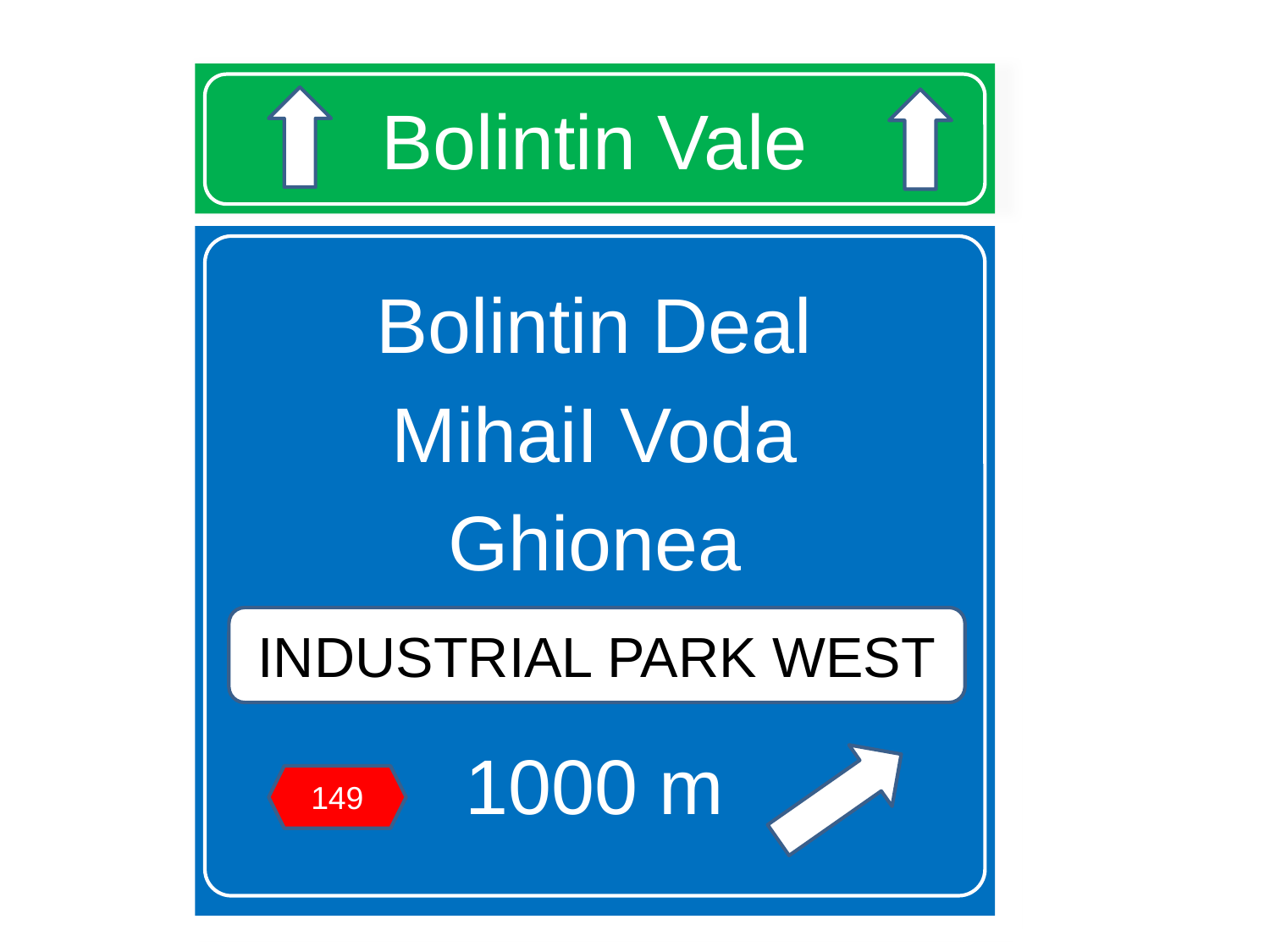

# Bolintin Vale

Bolintin Deal
MihaiI Voda
Ghionea

1000 m

INDUSTRIAL PARK WEST

149